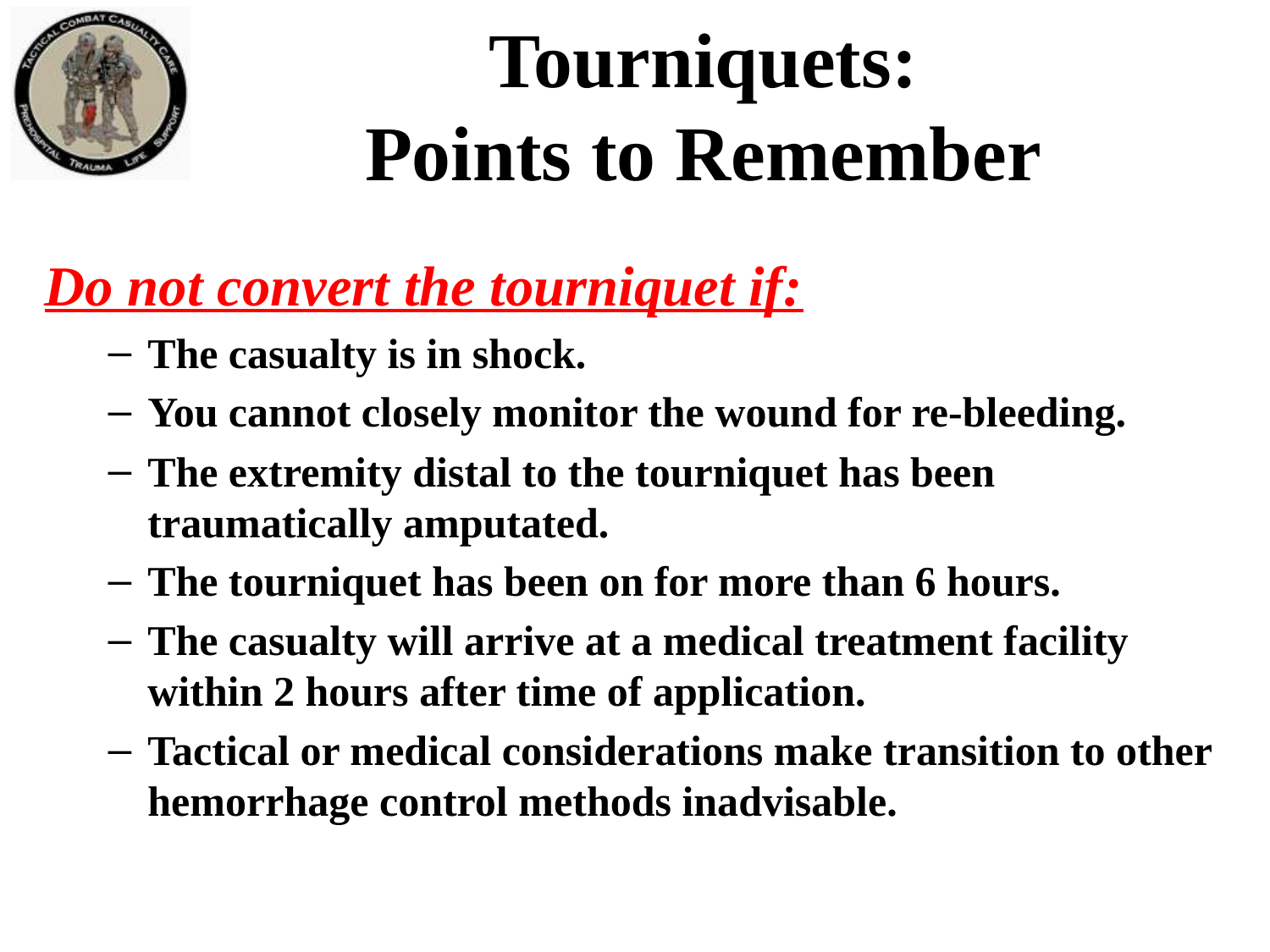

Tourniquets:
Points to Remember
Do not convert the tourniquet if:
The casualty is in shock.
You cannot closely monitor the wound for re-bleeding.
The extremity distal to the tourniquet has been traumatically amputated.
The tourniquet has been on for more than 6 hours.
The casualty will arrive at a medical treatment facility within 2 hours after time of application.
Tactical or medical considerations make transition to other hemorrhage control methods inadvisable.